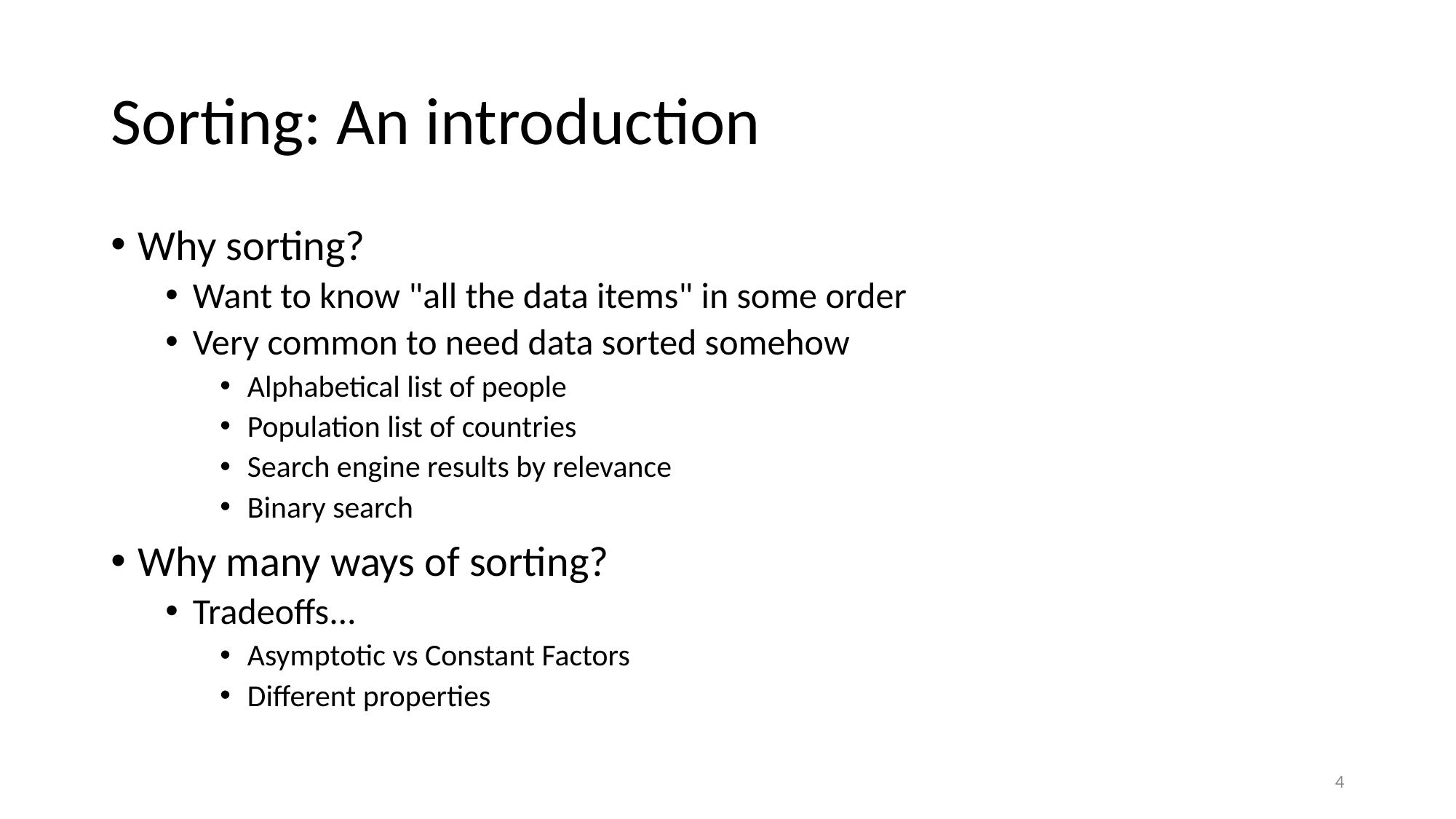

# Sorting: An introduction
Why sorting?
Want to know "all the data items" in some order
Very common to need data sorted somehow
Alphabetical list of people
Population list of countries
Search engine results by relevance
Binary search
Why many ways of sorting?
Tradeoffs...
Asymptotic vs Constant Factors
Different properties

4